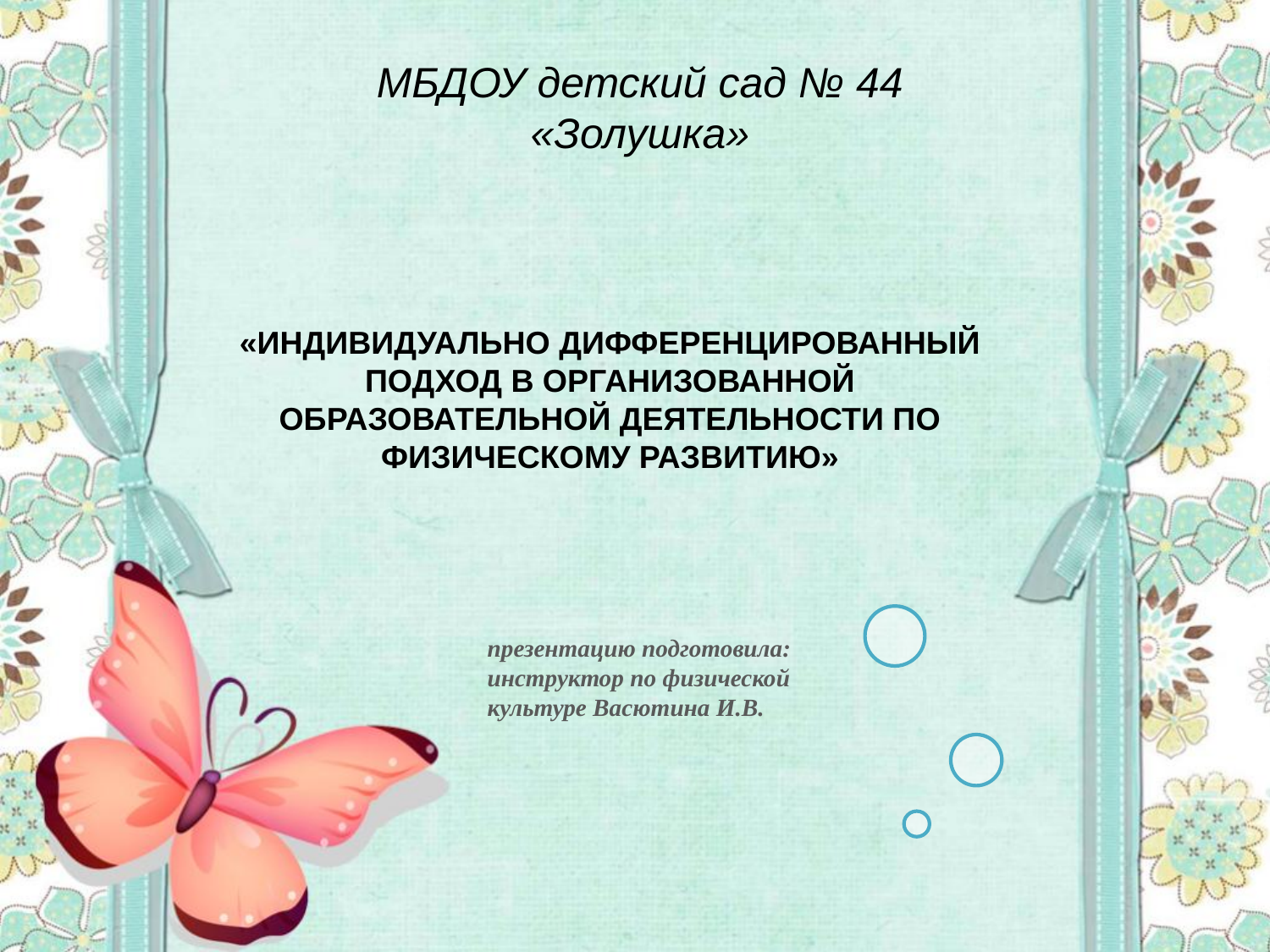

МБДОУ детский сад № 44 «Золушка»
«ИНДИВИДУАЛЬНО ДИФФЕРЕНЦИРОВАННЫЙ ПОДХОД В ОРГАНИЗОВАННОЙ ОБРАЗОВАТЕЛЬНОЙ ДЕЯТЕЛЬНОСТИ ПО ФИЗИЧЕСКОМУ РАЗВИТИЮ»

презентацию подготовила: инструктор по физической культуре Васютина И.В.